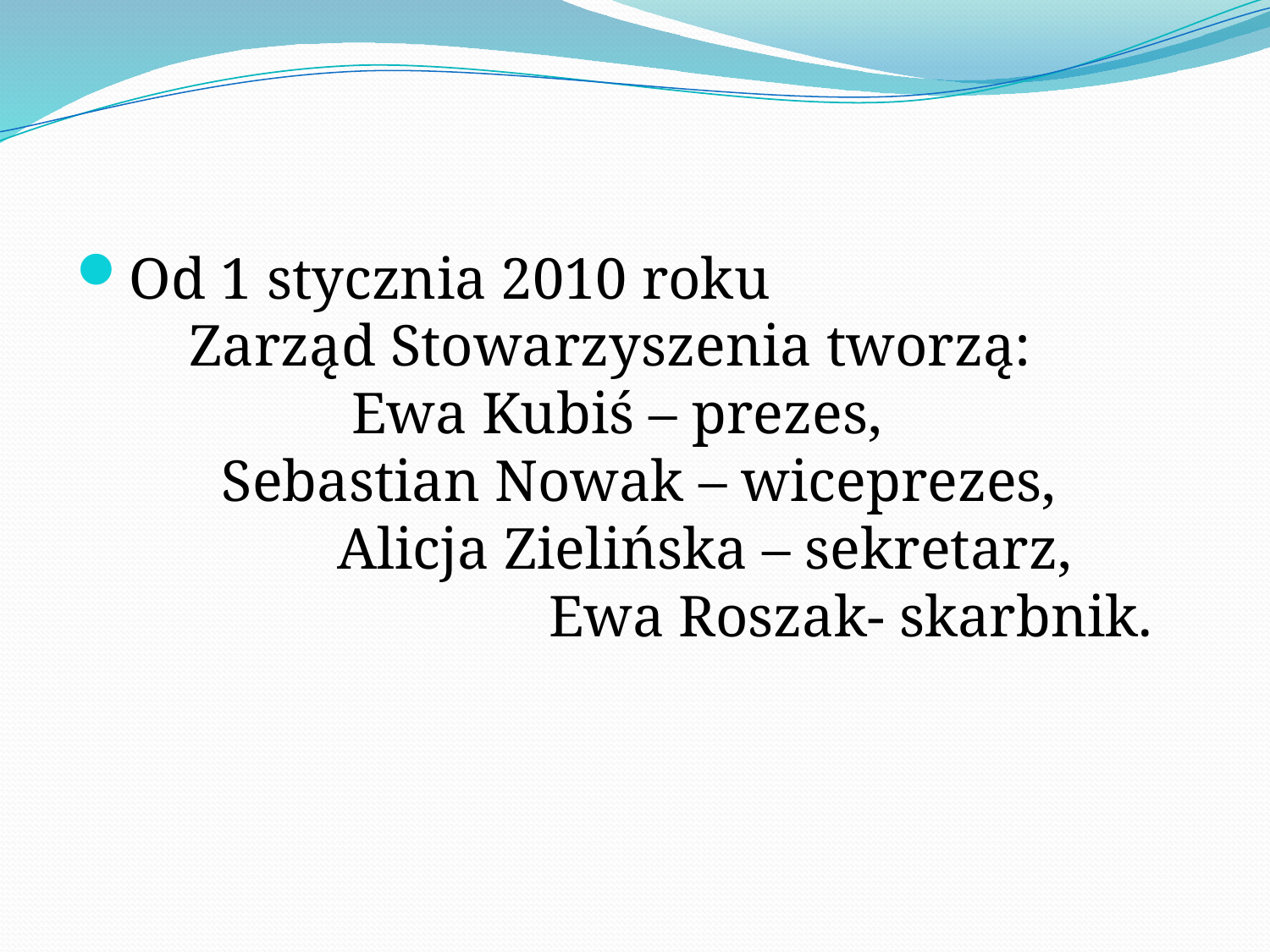

Od 1 stycznia 2010 roku                                   Zarząd Stowarzyszenia tworzą:                            Ewa Kubiś – prezes,                             Sebastian Nowak – wiceprezes,                         Alicja Zielińska – sekretarz,                                    Ewa Roszak- skarbnik.